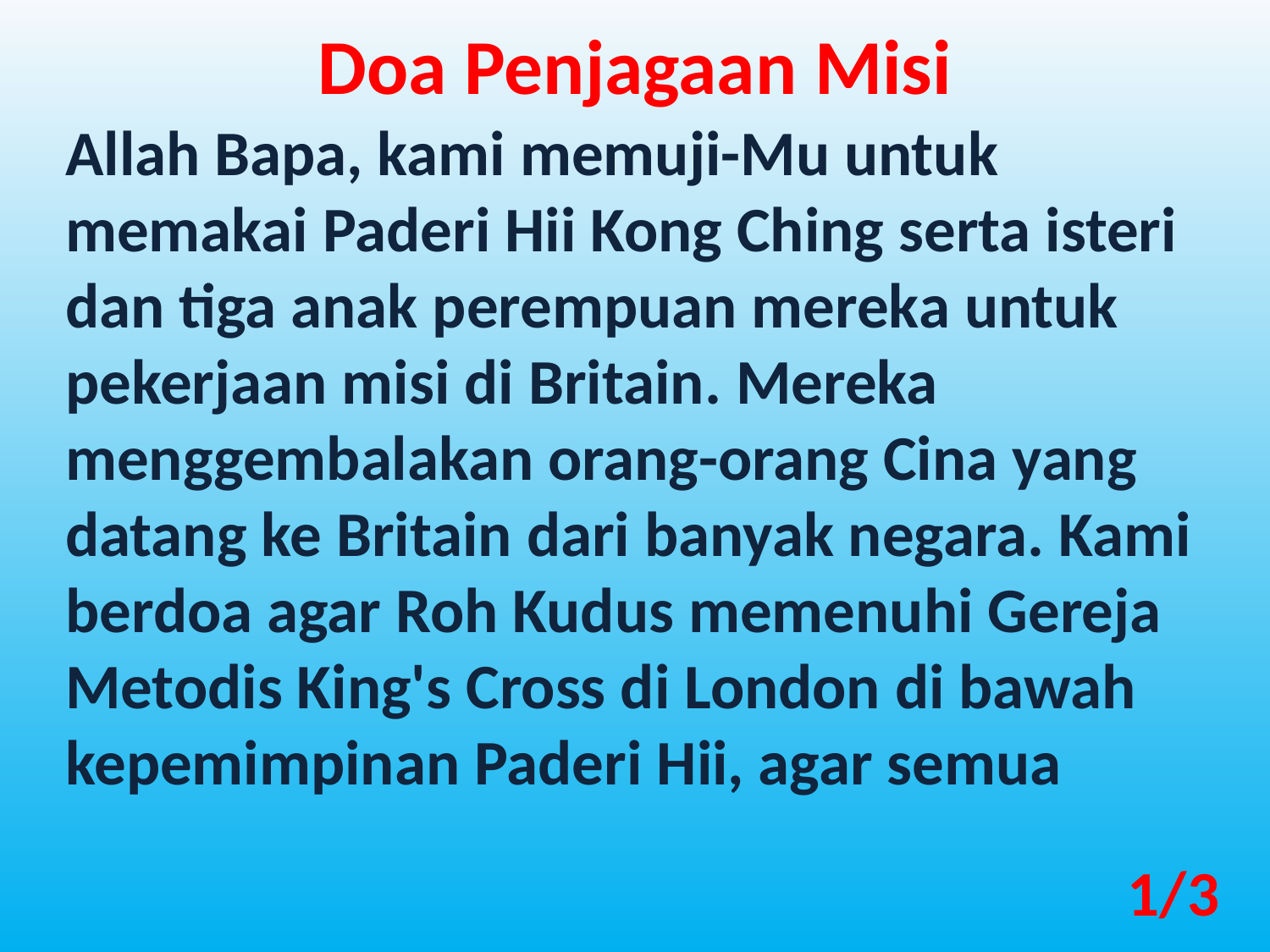

Doa Penjagaan Misi
Allah Bapa, kami memuji-Mu untuk memakai Paderi Hii Kong Ching serta isteri dan tiga anak perempuan mereka untuk pekerjaan misi di Britain. Mereka menggembalakan orang-orang Cina yang datang ke Britain dari banyak negara. Kami berdoa agar Roh Kudus memenuhi Gereja Metodis King's Cross di London di bawah kepemimpinan Paderi Hii, agar semua
1/3